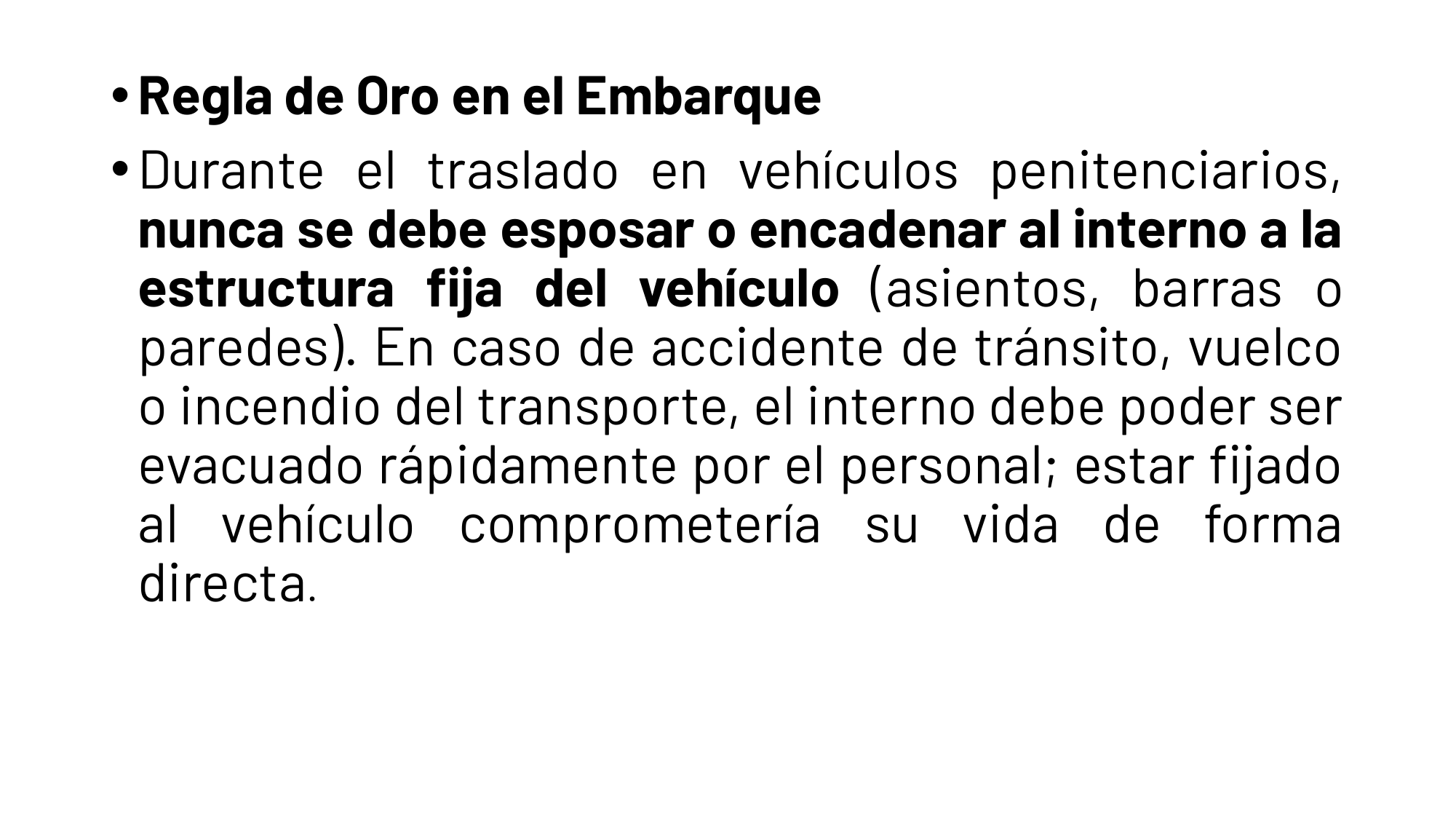

Regla de Oro en el Embarque
Durante el traslado en vehículos penitenciarios, nunca se debe esposar o encadenar al interno a la estructura fija del vehículo (asientos, barras o paredes). En caso de accidente de tránsito, vuelco o incendio del transporte, el interno debe poder ser evacuado rápidamente por el personal; estar fijado al vehículo comprometería su vida de forma directa.